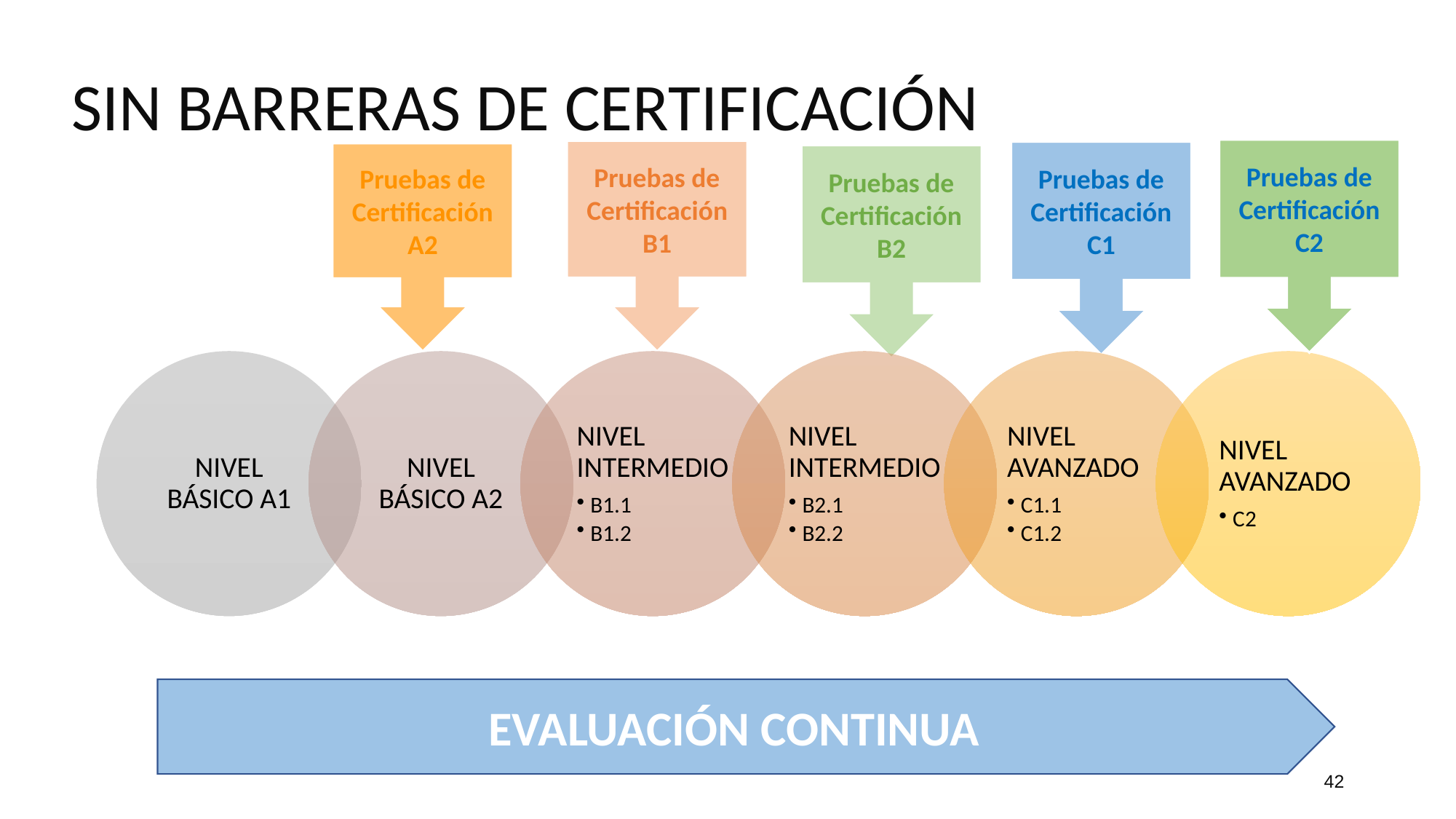

# SIN BARRERAS DE CERTIFICACIÓN
Pruebas de Certificación C2
Pruebas de Certificación B1
Pruebas de Certificación C1
Pruebas de Certificación A2
Pruebas de Certificación B2
NIVEL BÁSICO A1
NIVEL BÁSICO A2
NIVEL INTERMEDIO
B1.1
B1.2
NIVEL INTERMEDIO
B2.1
B2.2
NIVEL AVANZADO
C1.1
C1.2
NIVEL AVANZADO
C2
EVALUACIÓN CONTINUA
42